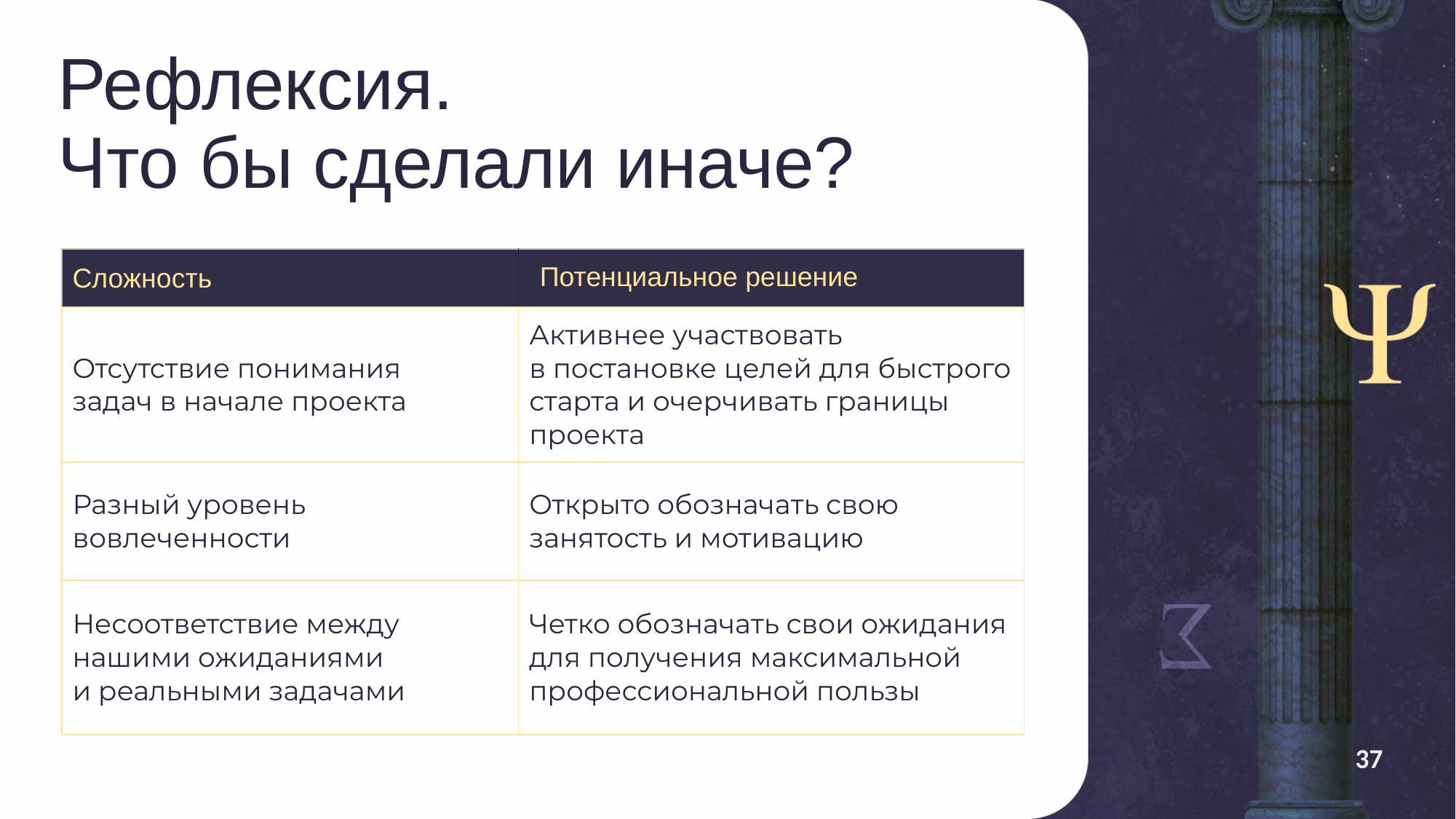

# Рефлексия. Что бы сделали иначе?
| Сложность | Потенциальное решение |
| --- | --- |
| Отсутствие понимания задач в начале проекта | Активнее участвовать в постановке целей для быстрого старта и очерчивать границы проекта |
| Разный уровень вовлеченности | Открыто обозначать свою занятость и мотивацию |
| Несоответствие между нашими ожиданиями и реальными задачами | Четко обозначать свои ожидания для получения максимальной профессиональной пользы |
37